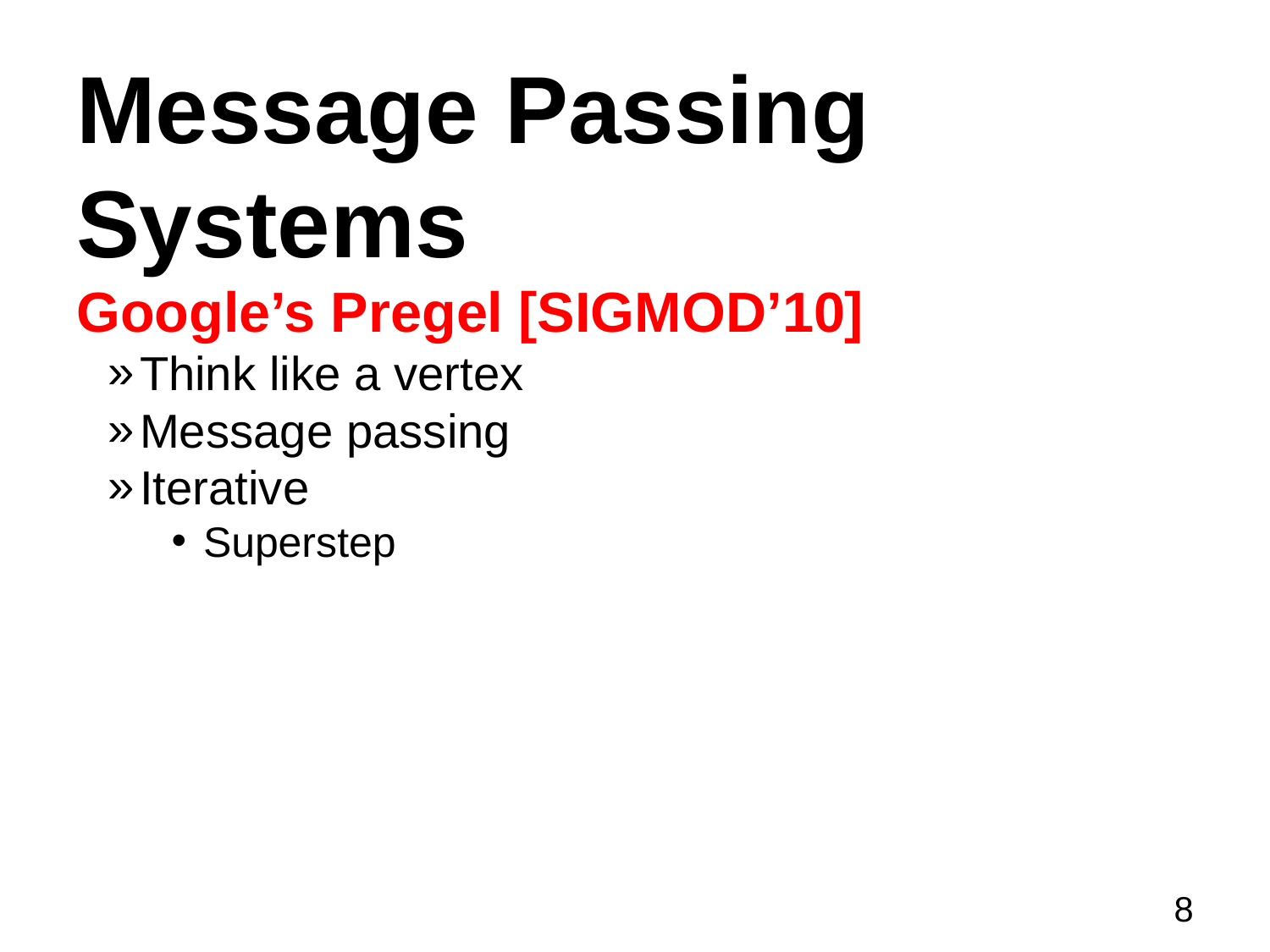

# Message Passing Systems
Google’s Pregel [SIGMOD’10]
Think like a vertex
Message passing
Iterative
Superstep
8